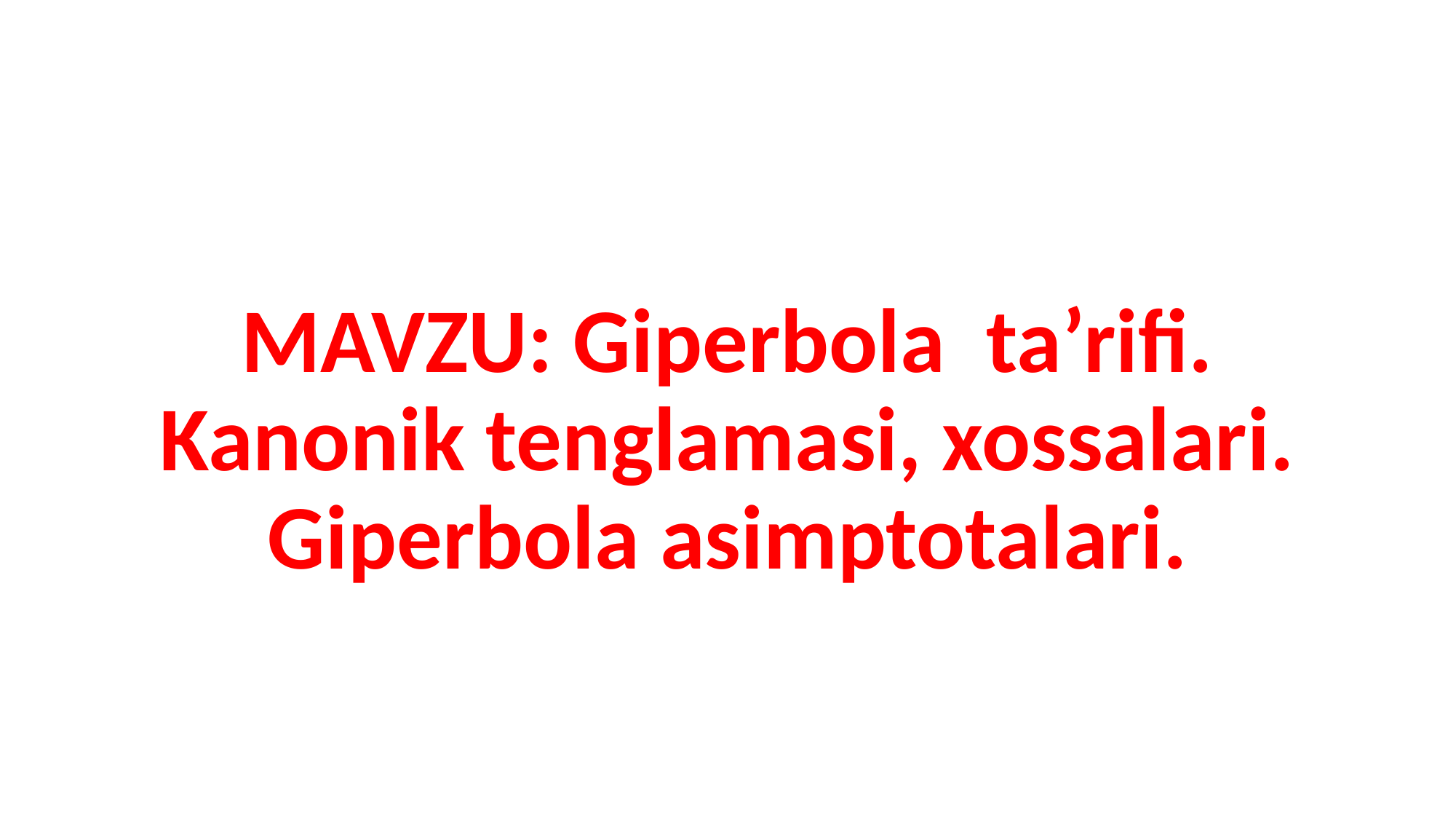

MAVZU: Giperbola  ta’rifi. Kanonik tenglamasi, xossalari. Giperbola asimptotalari.